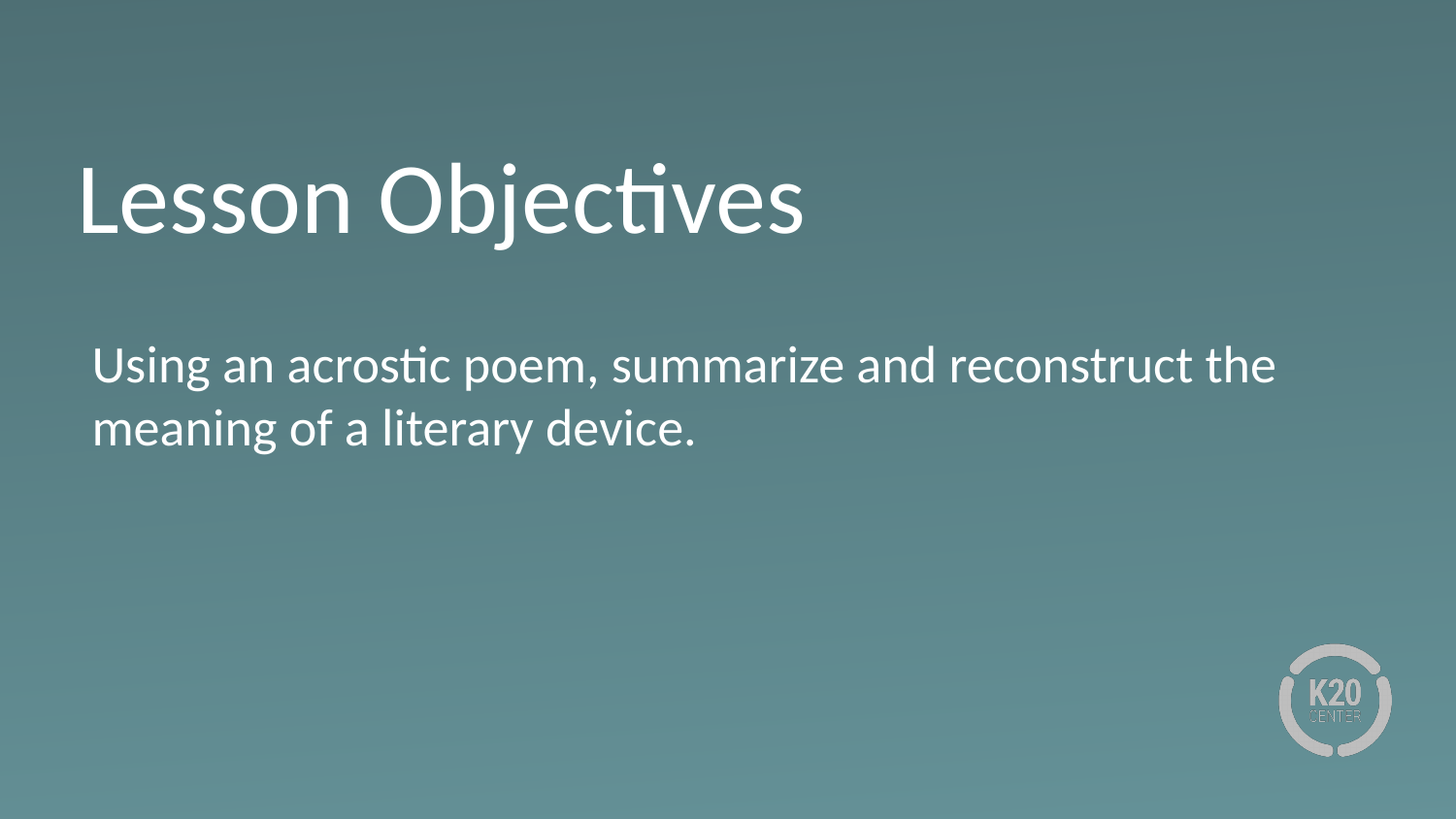

# Lesson Objectives
Using an acrostic poem, summarize and reconstruct the meaning of a literary device.